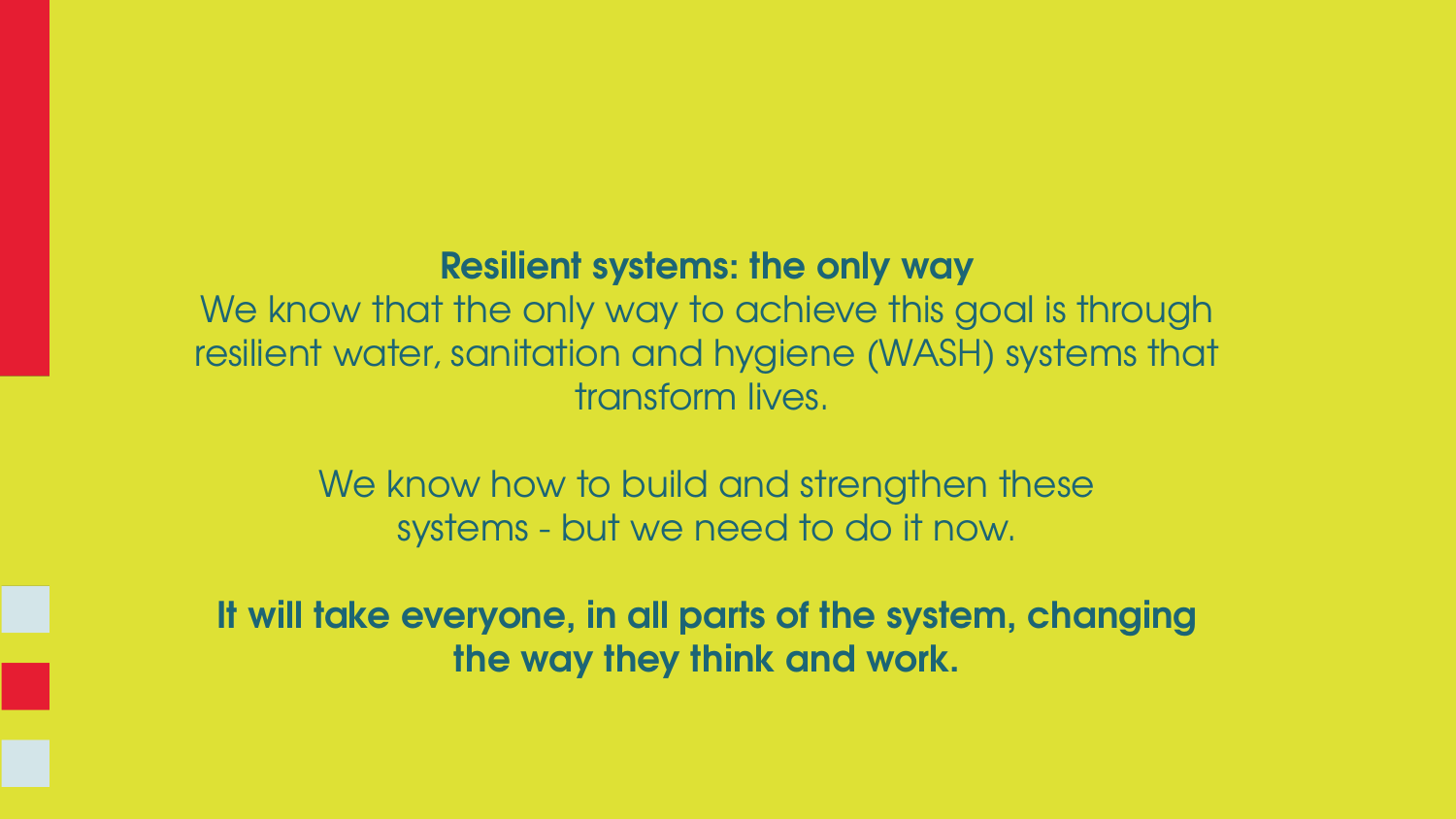

# Resilient systems: the only way We know that the only way to achieve this goal is through resilient water, sanitation and hygiene (WASH) systems that transform lives. We know how to build and strengthen these systems - but we need to do it now. It will take everyone, in all parts of the system, changing the way they think and work.